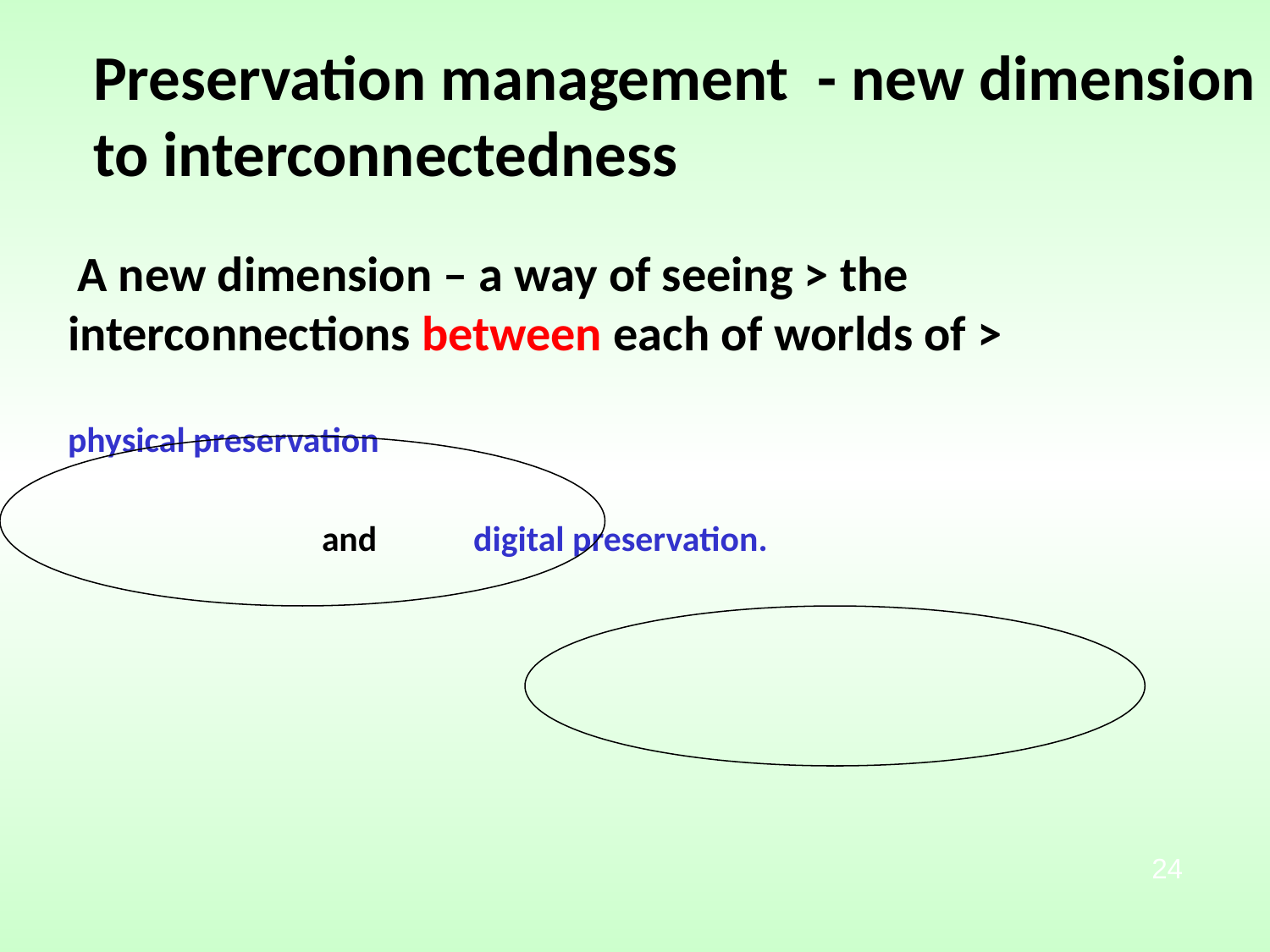

Preservation management  - new dimension to interconnectedness
 A new dimension – a way of seeing > the interconnections between each of worlds of >

physical preservation

		and            digital preservation.